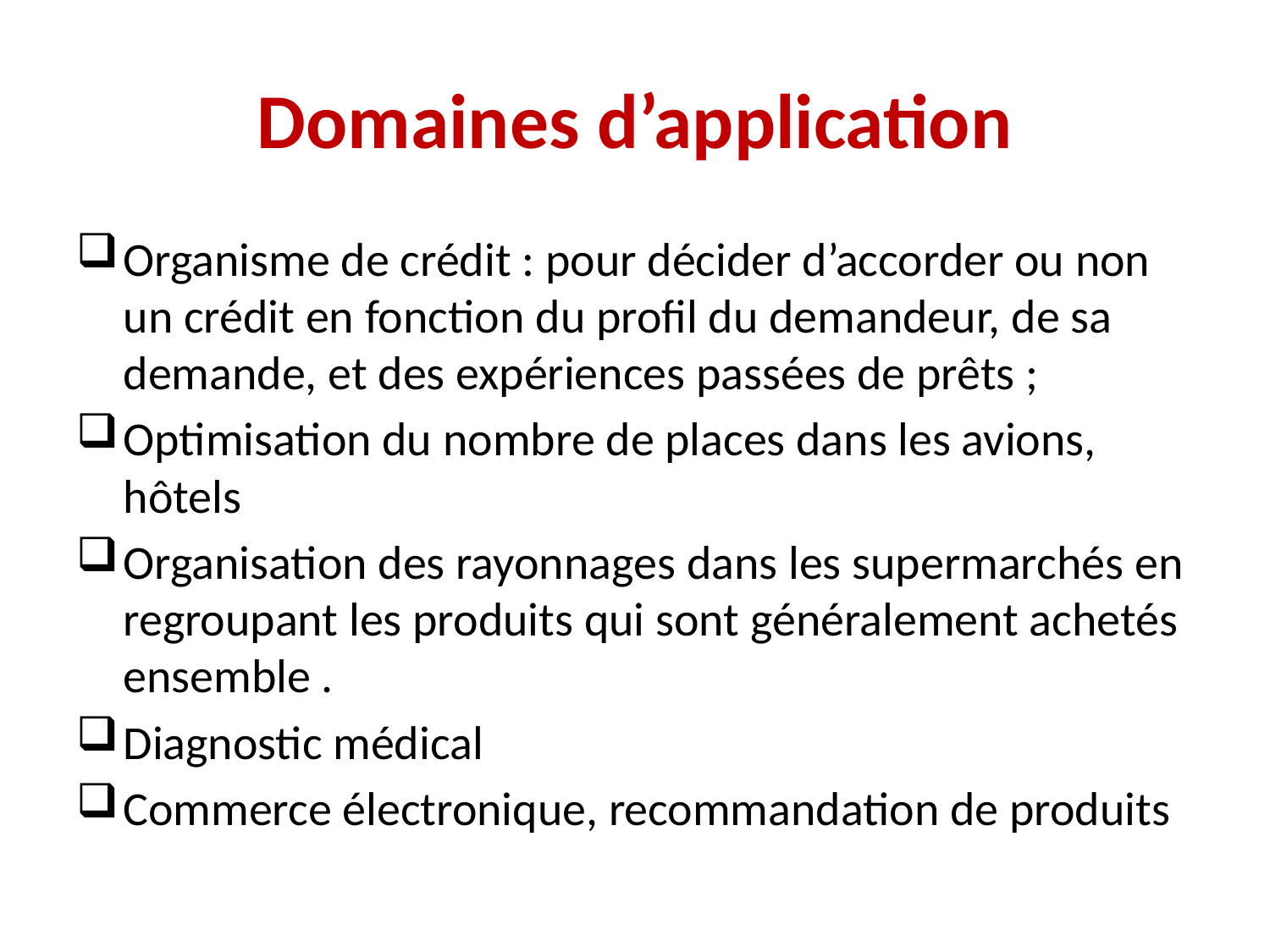

# Domaines d’application
Organisme de crédit : pour décider d’accorder ou non un crédit en fonction du profil du demandeur, de sa demande, et des expériences passées de prêts ;
Optimisation du nombre de places dans les avions, hôtels
Organisation des rayonnages dans les supermarchés en regroupant les produits qui sont généralement achetés ensemble .
Diagnostic médical
Commerce électronique, recommandation de produits